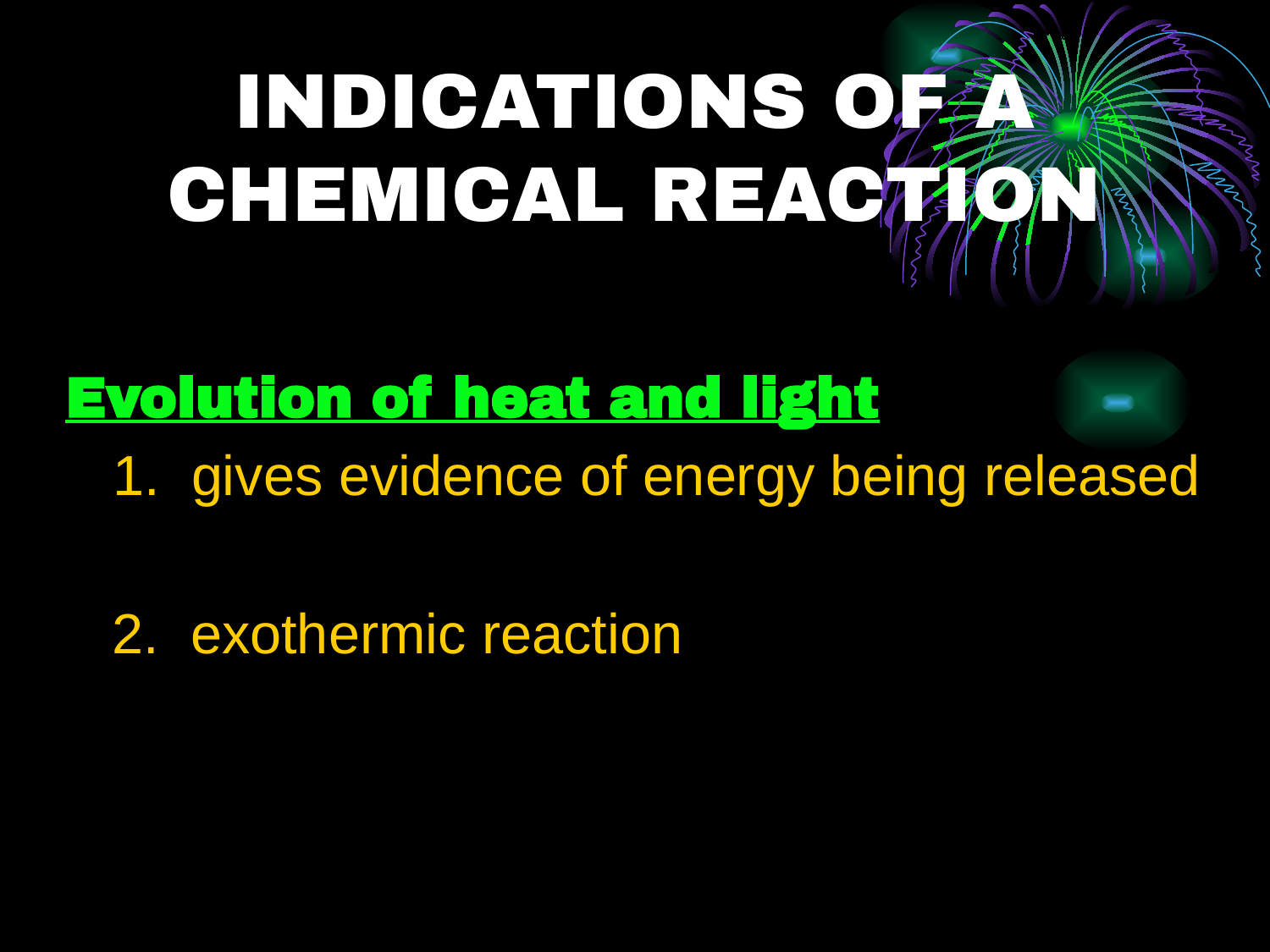

# INDICATIONS OF A CHEMICAL REACTION

Evolution of heat and light
	1.  gives evidence of energy being released

   2.  exothermic reaction